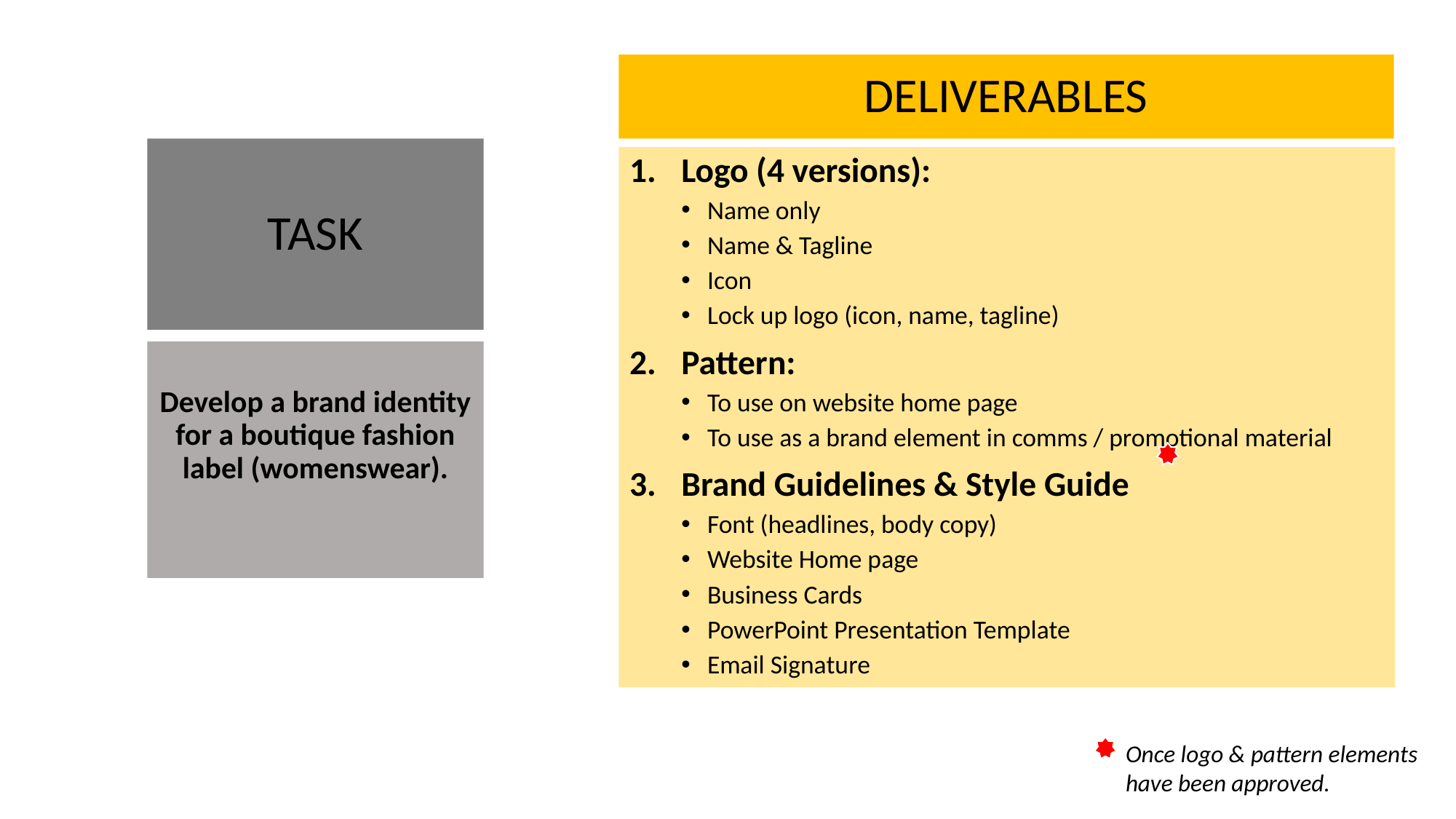

DELIVERABLES
# TASK
Logo (4 versions):
Name only
Name & Tagline
Icon
Lock up logo (icon, name, tagline)
Pattern:
To use on website home page
To use as a brand element in comms / promotional material
Brand Guidelines & Style Guide
Font (headlines, body copy)
Website Home page
Business Cards
PowerPoint Presentation Template
Email Signature
Develop a brand identity for a boutique fashion label (womenswear).

Once logo & pattern elements have been approved.